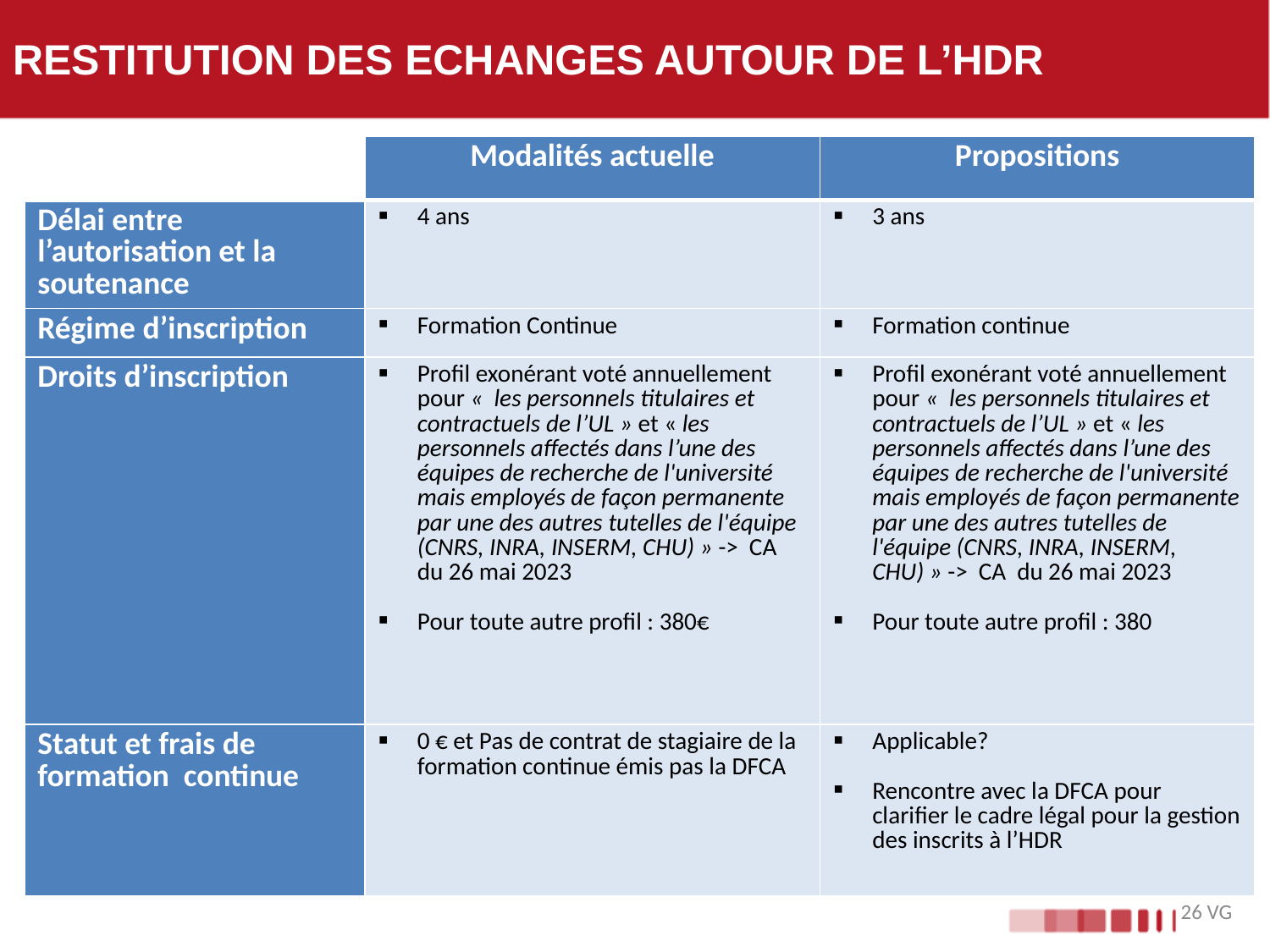

# RESTITUTION DES ECHANGES AUTOUR DE L’HDR
|  | Modalités actuelle | Propositions |
| --- | --- | --- |
| Délai entre l’autorisation et la soutenance | 4 ans | 3 ans |
| Régime d’inscription | Formation Continue | Formation continue |
| Droits d’inscription | Profil exonérant voté annuellement pour «  les personnels titulaires et contractuels de l’UL » et « les personnels affectés dans l’une des équipes de recherche de l'université mais employés de façon permanente par une des autres tutelles de l'équipe (CNRS, INRA, INSERM, CHU) » -> CA du 26 mai 2023 Pour toute autre profil : 380€ | Profil exonérant voté annuellement pour «  les personnels titulaires et contractuels de l’UL » et « les personnels affectés dans l’une des équipes de recherche de l'université mais employés de façon permanente par une des autres tutelles de l'équipe (CNRS, INRA, INSERM, CHU) » -> CA du 26 mai 2023 Pour toute autre profil : 380 |
| Statut et frais de formation continue | 0 € et Pas de contrat de stagiaire de la formation continue émis pas la DFCA | Applicable? Rencontre avec la DFCA pour clarifier le cadre légal pour la gestion des inscrits à l’HDR |
26 VG